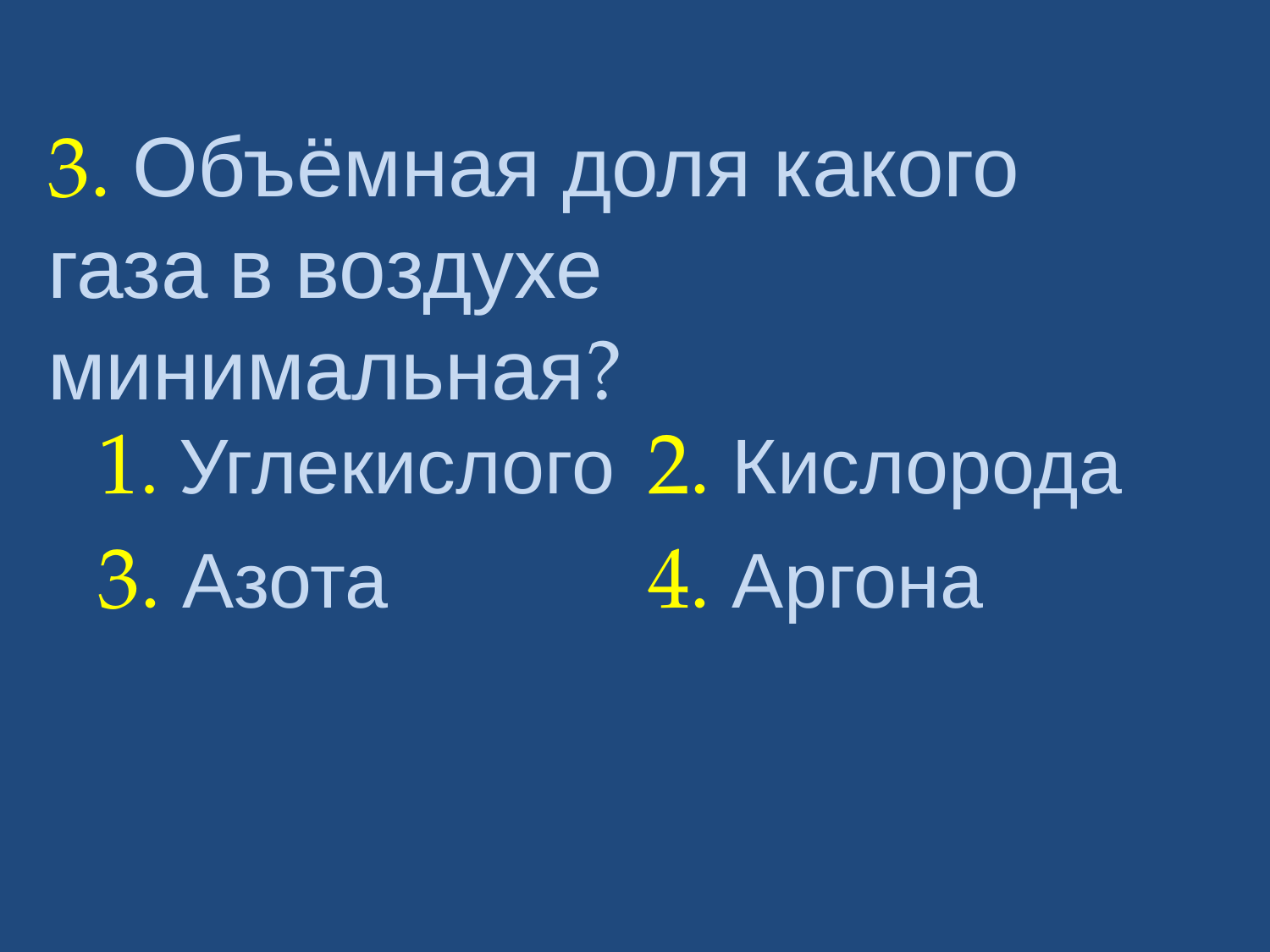

3. Объёмная доля какого газа в воздухе минимальная?
| 1. Углекислого | 2. Кислорода |
| --- | --- |
| 3. Азота | 4. Аргона |